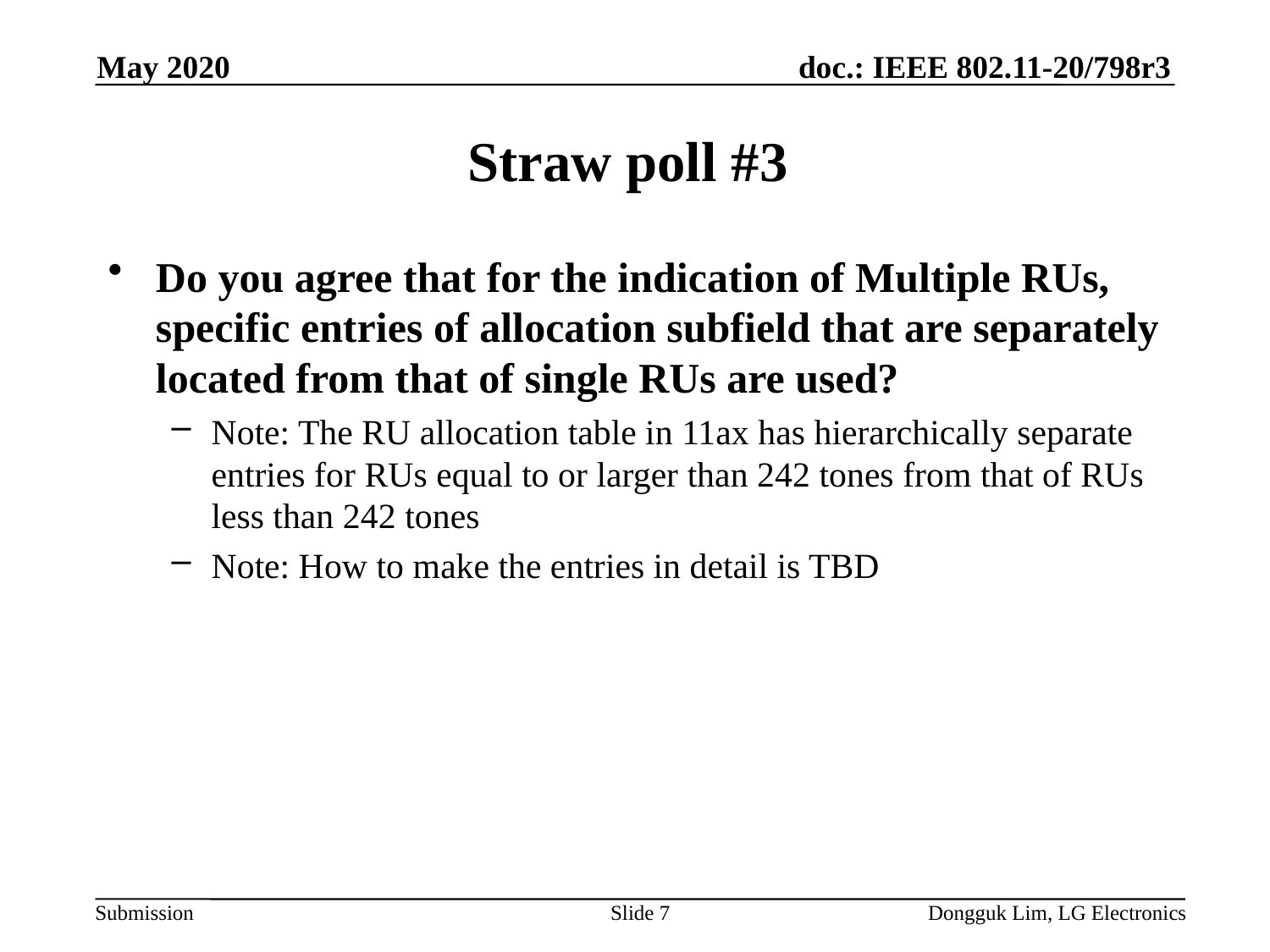

May 2020
# Straw poll #3
Do you agree that for the indication of Multiple RUs, specific entries of allocation subfield that are separately located from that of single RUs are used?
Note: The RU allocation table in 11ax has hierarchically separate entries for RUs equal to or larger than 242 tones from that of RUs less than 242 tones
Note: How to make the entries in detail is TBD

Slide 7
Dongguk Lim, LG Electronics